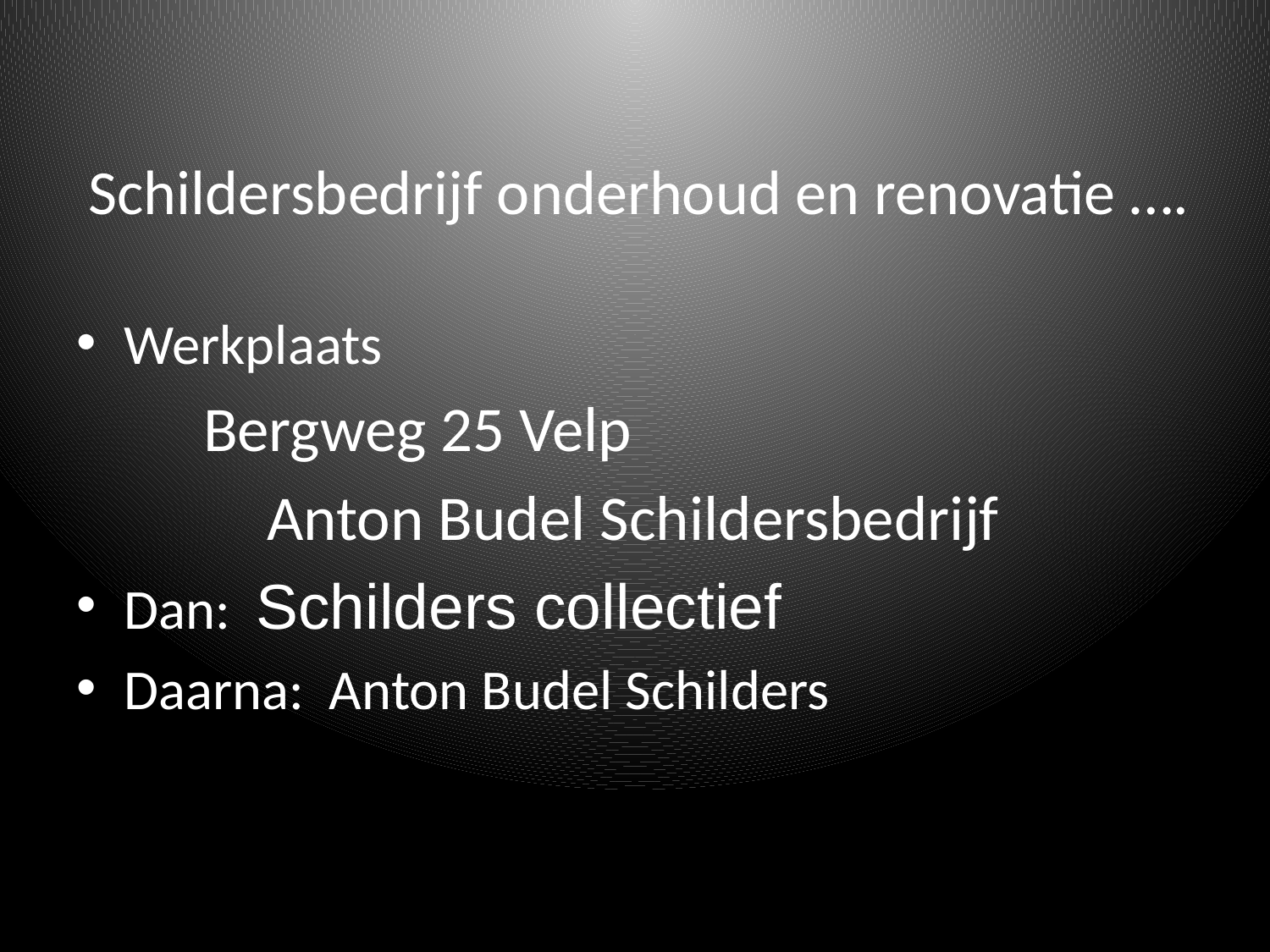

# Schildersbedrijf onderhoud en renovatie ….

Werkplaats
	Bergweg 25 Velp
	Anton Budel Schildersbedrijf
Dan:  Schilders collectief
Daarna:  Anton Budel Schilders